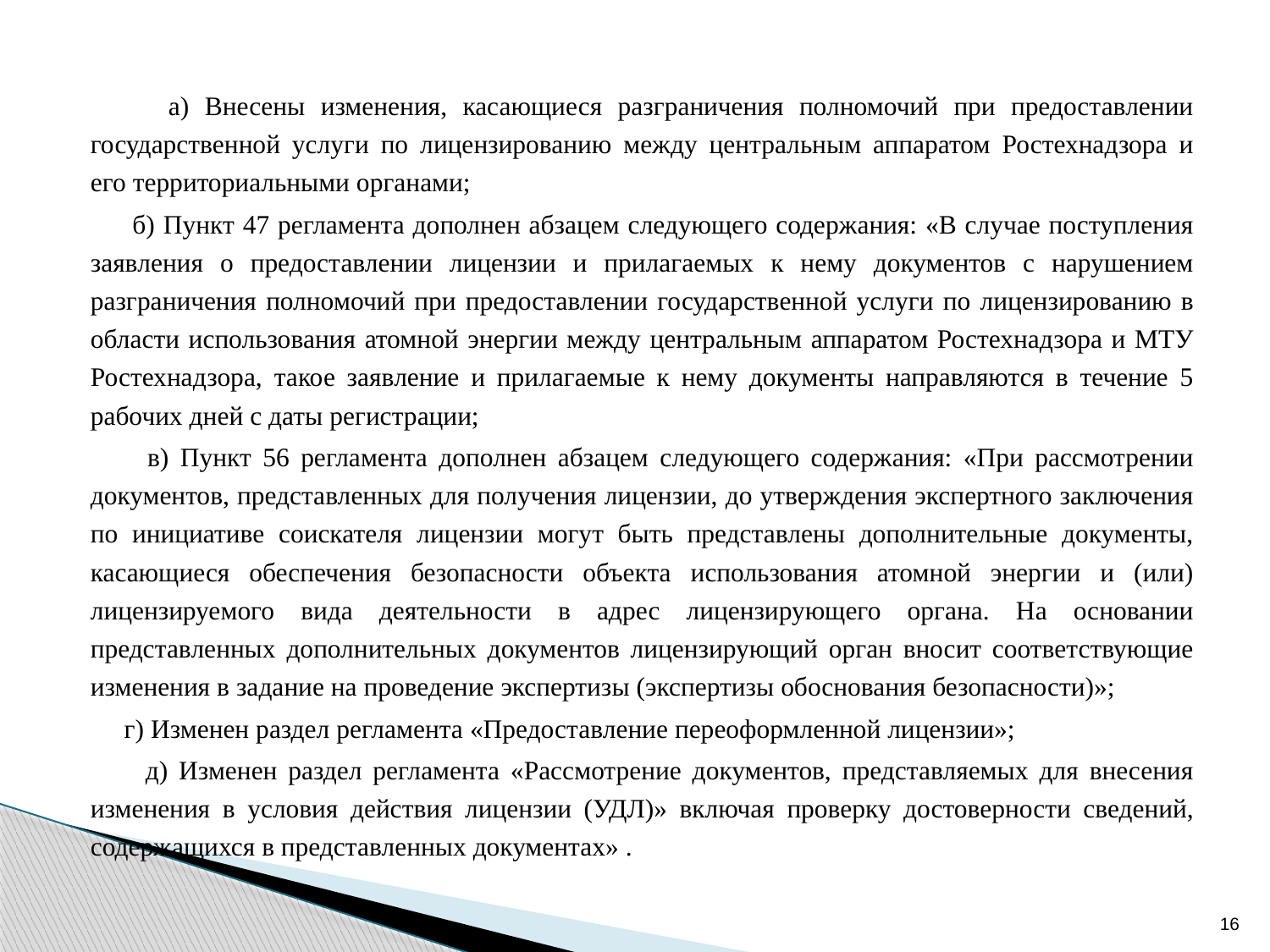

а) Внесены изменения, касающиеся разграничения полномочий при предоставлении государственной услуги по лицензированию между центральным аппаратом Ростехнадзора и его территориальными органами;
     б) Пункт 47 регламента дополнен абзацем следующего содержания: «В случае поступления заявления о предоставлении лицензии и прилагаемых к нему документов с нарушением разграничения полномочий при предоставлении государственной услуги по лицензированию в области использования атомной энергии между центральным аппаратом Ростехнадзора и МТУ Ростехнадзора, такое заявление и прилагаемые к нему документы направляются в течение 5 рабочих дней с даты регистрации;
     в) Пункт 56 регламента дополнен абзацем следующего содержания: «При рассмотрении документов, представленных для получения лицензии, до утверждения экспертного заключения по инициативе соискателя лицензии могут быть представлены дополнительные документы, касающиеся обеспечения безопасности объекта использования атомной энергии и (или) лицензируемого вида деятельности в адрес лицензирующего органа. На основании представленных дополнительных документов лицензирующий орган вносит соответствующие изменения в задание на проведение экспертизы (экспертизы обоснования безопасности)»;
     г) Изменен раздел регламента «Предоставление переоформленной лицензии»;
     д) Изменен раздел регламента «Рассмотрение документов, представляемых для внесения изменения в условия действия лицензии (УДЛ)» включая проверку достоверности сведений, содержащихся в представленных документах» .

16